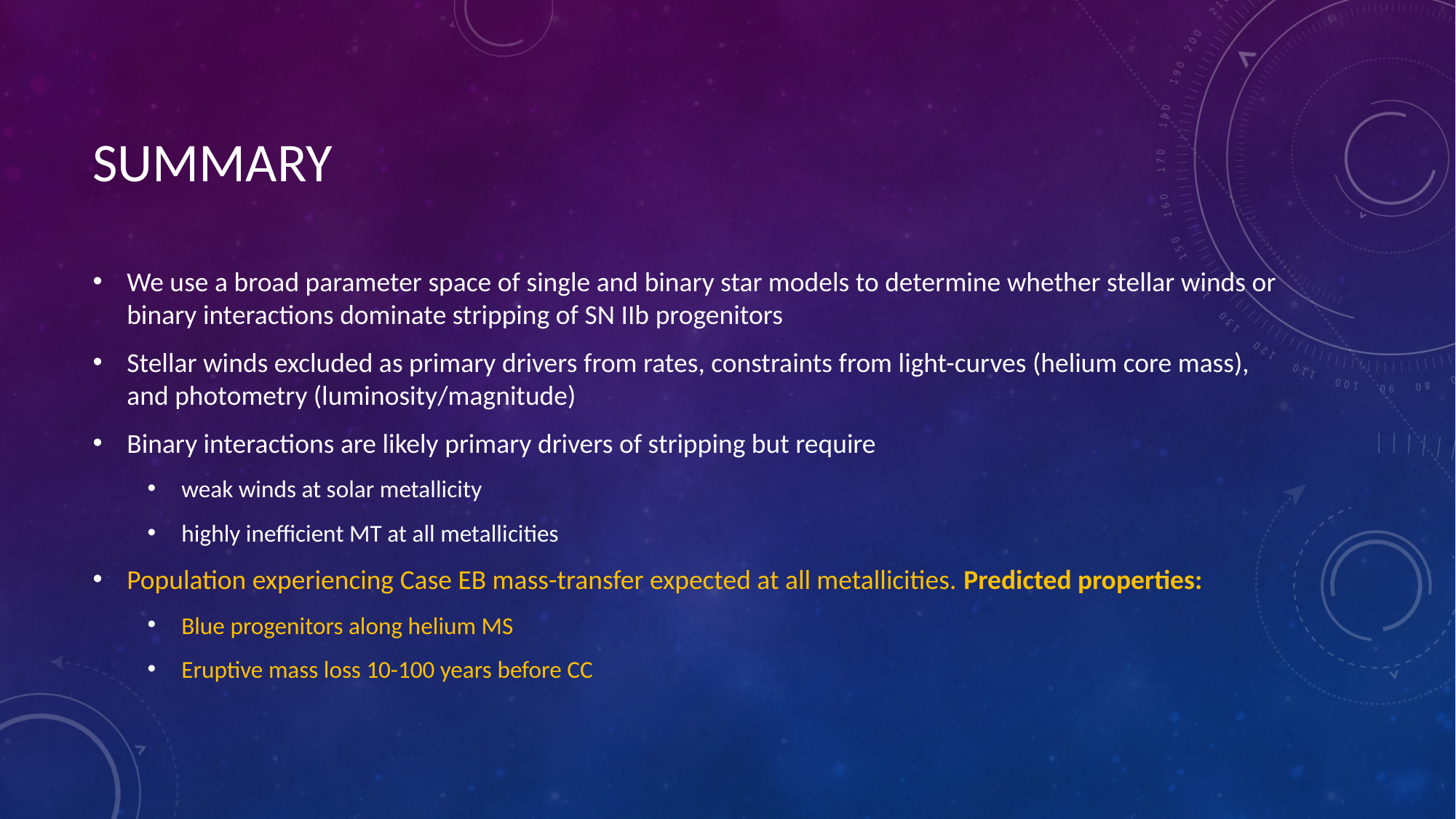

# Summary
We use a broad parameter space of single and binary star models to determine whether stellar winds or binary interactions dominate stripping of SN IIb progenitors
Stellar winds excluded as primary drivers from rates, constraints from light-curves (helium core mass), and photometry (luminosity/magnitude)
Binary interactions are likely primary drivers of stripping but require
weak winds at solar metallicity
highly inefficient MT at all metallicities
Population experiencing Case EB mass-transfer expected at all metallicities. Predicted properties:
Blue progenitors along helium MS
Eruptive mass loss 10-100 years before CC